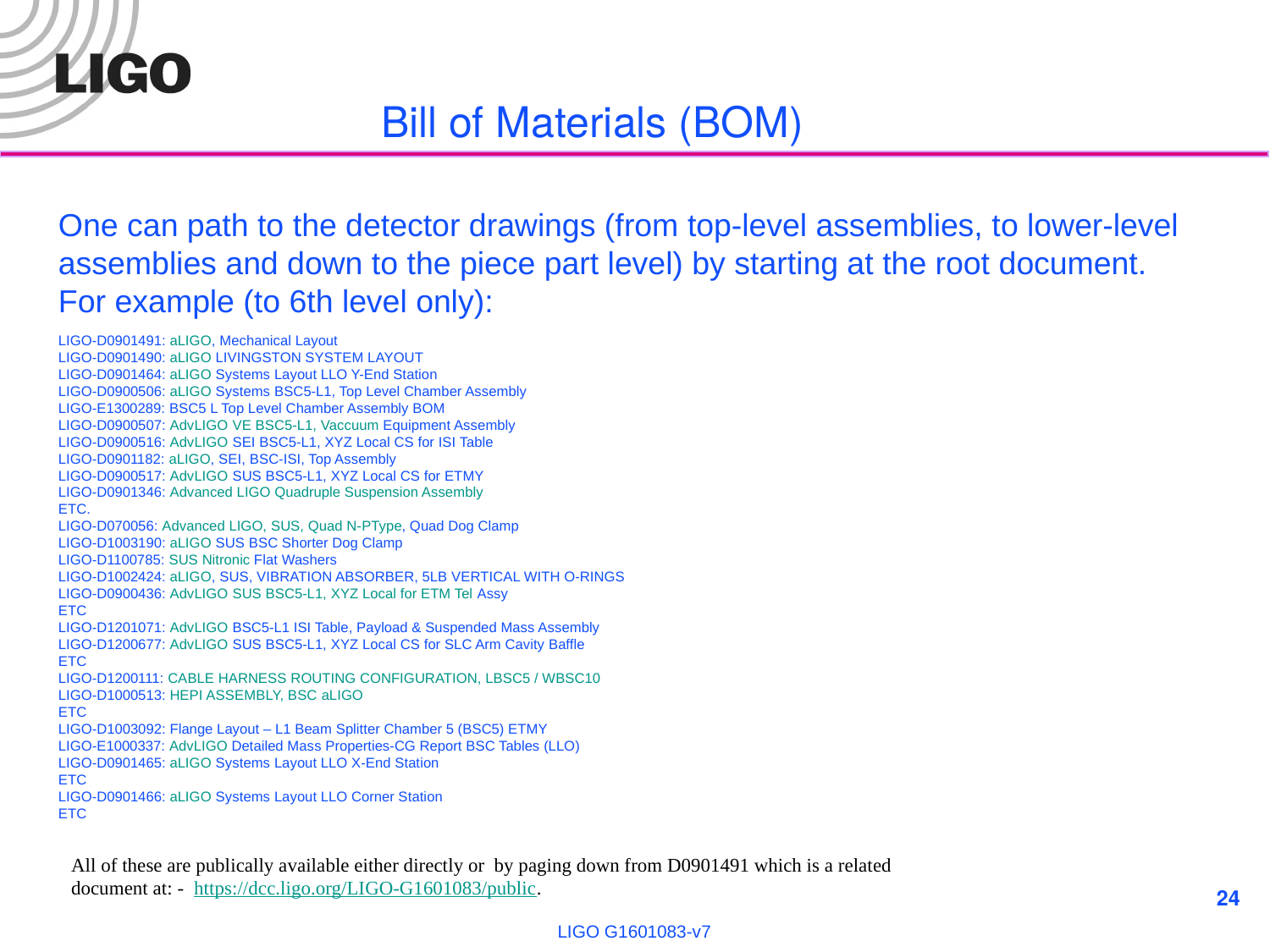

# Bill of Materials (BOM)
One can path to the detector drawings (from top-level assemblies, to lower-level
assemblies and down to the piece part level) by starting at the root document.
For example (to 6th level only):
LIGO-D0901491: aLIGO, Mechanical Layout
LIGO-D0901490: aLIGO LIVINGSTON SYSTEM LAYOUT
LIGO-D0901464: aLIGO Systems Layout LLO Y-End Station
LIGO-D0900506: aLIGO Systems BSC5-L1, Top Level Chamber Assembly
LIGO-E1300289: BSC5 L Top Level Chamber Assembly BOM
LIGO-D0900507: AdvLIGO VE BSC5-L1, Vaccuum Equipment Assembly
LIGO-D0900516: AdvLIGO SEI BSC5-L1, XYZ Local CS for ISI Table
LIGO-D0901182: aLIGO, SEI, BSC-ISI, Top Assembly
LIGO-D0900517: AdvLIGO SUS BSC5-L1, XYZ Local CS for ETMY
LIGO-D0901346: Advanced LIGO Quadruple Suspension Assembly
ETC.
LIGO-D070056: Advanced LIGO, SUS, Quad N-PType, Quad Dog Clamp
LIGO-D1003190: aLIGO SUS BSC Shorter Dog Clamp
LIGO-D1100785: SUS Nitronic Flat Washers
LIGO-D1002424: aLIGO, SUS, VIBRATION ABSORBER, 5LB VERTICAL WITH O-RINGS
LIGO-D0900436: AdvLIGO SUS BSC5-L1, XYZ Local for ETM Tel Assy
ETC
LIGO-D1201071: AdvLIGO BSC5-L1 ISI Table, Payload & Suspended Mass Assembly
LIGO-D1200677: AdvLIGO SUS BSC5-L1, XYZ Local CS for SLC Arm Cavity Baffle
ETC
LIGO-D1200111: CABLE HARNESS ROUTING CONFIGURATION, LBSC5 / WBSC10
LIGO-D1000513: HEPI ASSEMBLY, BSC aLIGO
ETC
LIGO-D1003092: Flange Layout – L1 Beam Splitter Chamber 5 (BSC5) ETMY
LIGO-E1000337: AdvLIGO Detailed Mass Properties-CG Report BSC Tables (LLO)
LIGO-D0901465: aLIGO Systems Layout LLO X-End Station
ETC
LIGO-D0901466: aLIGO Systems Layout LLO Corner Station
ETC

All of these are publically available either directly or  by paging down from D0901491 which is a related document at: -  https://dcc.ligo.org/LIGO-G1601083/public.
24
LIGO G1601083-v7